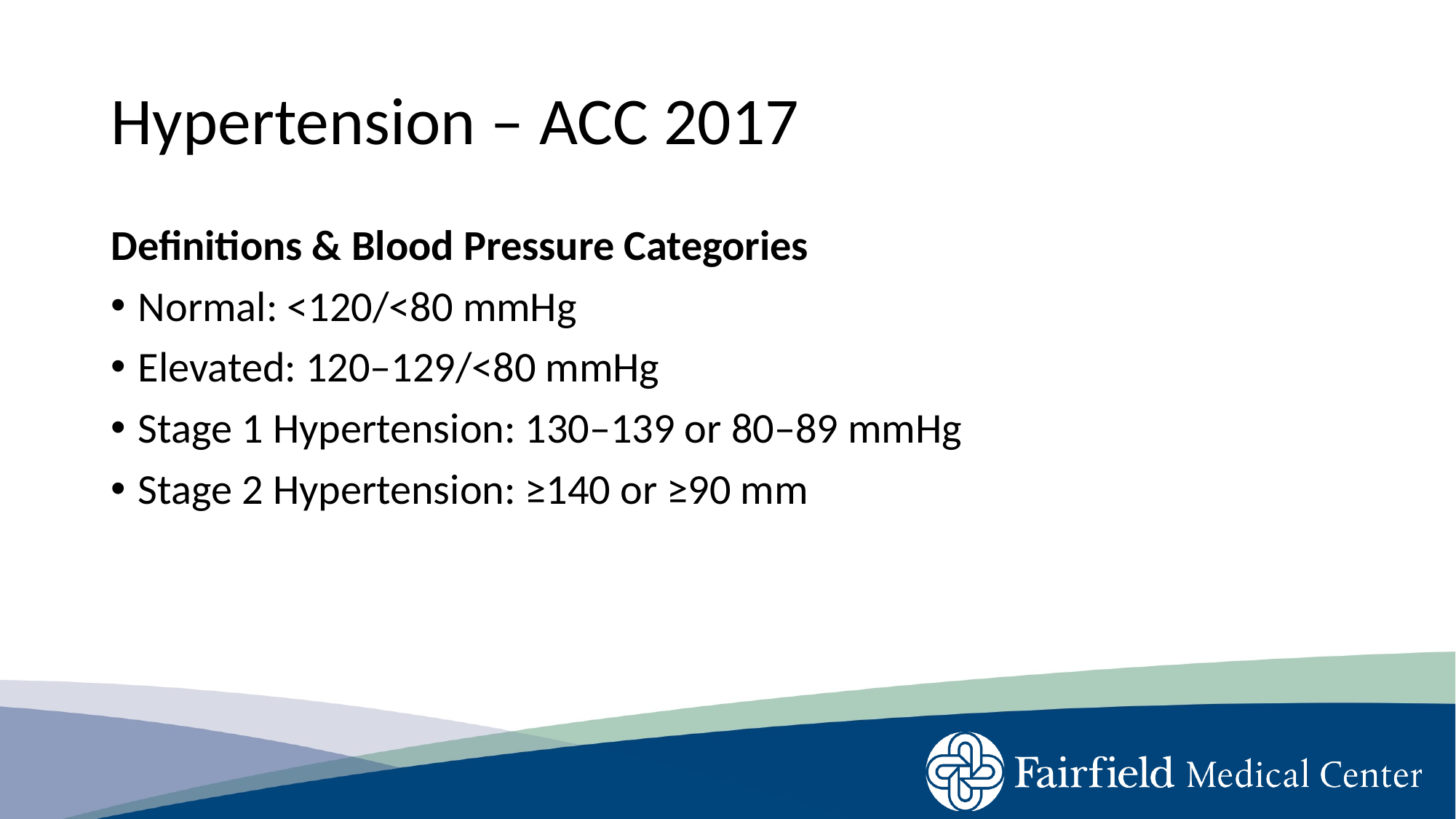

# Hypertension – ACC 2017
Definitions & Blood Pressure Categories
Normal: <120/<80 mmHg
Elevated: 120–129/<80 mmHg
Stage 1 Hypertension: 130–139 or 80–89 mmHg
Stage 2 Hypertension: ≥140 or ≥90 mm